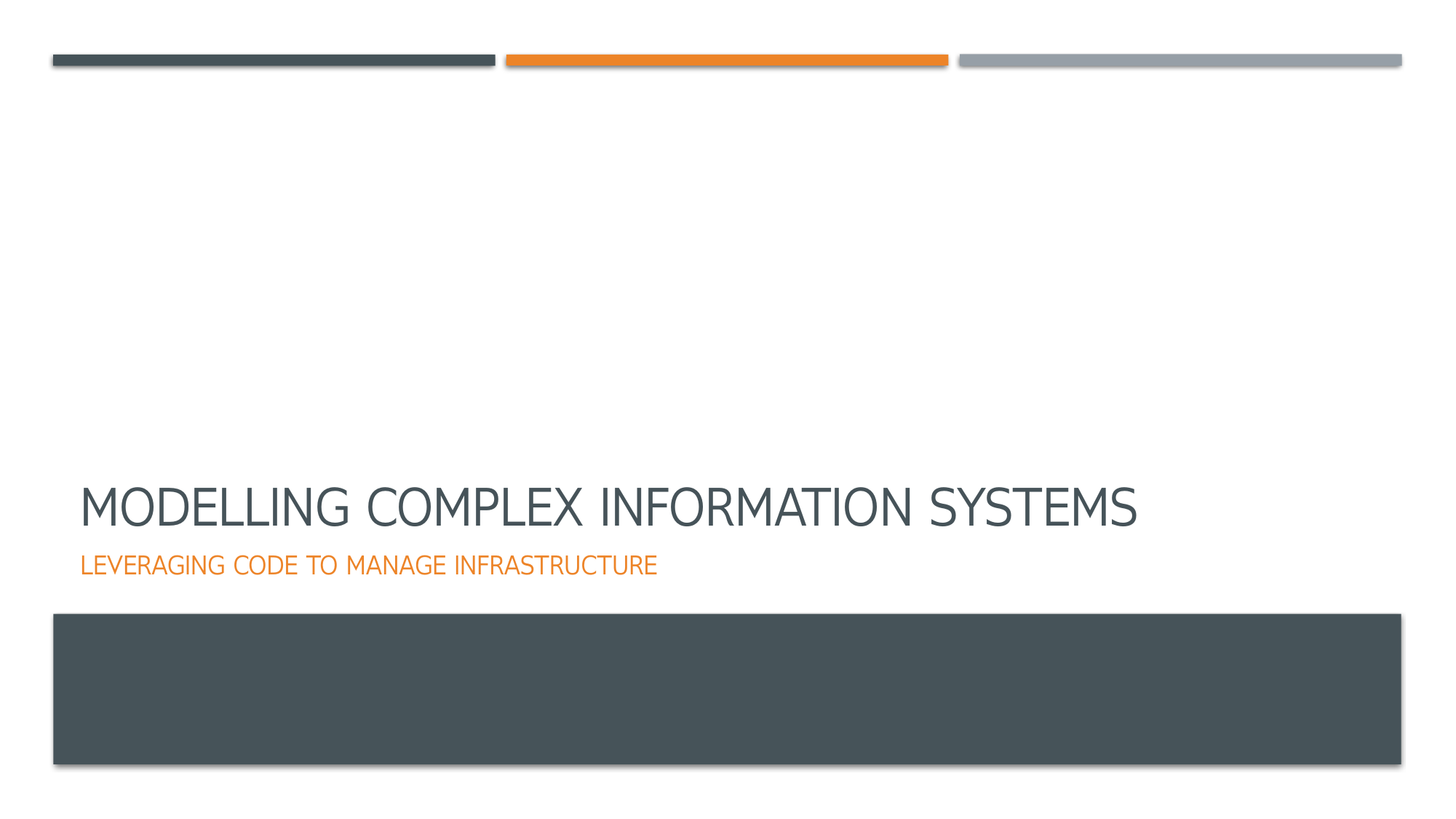

# Modelling Complex information systems
Leveraging code to manage infrastructure